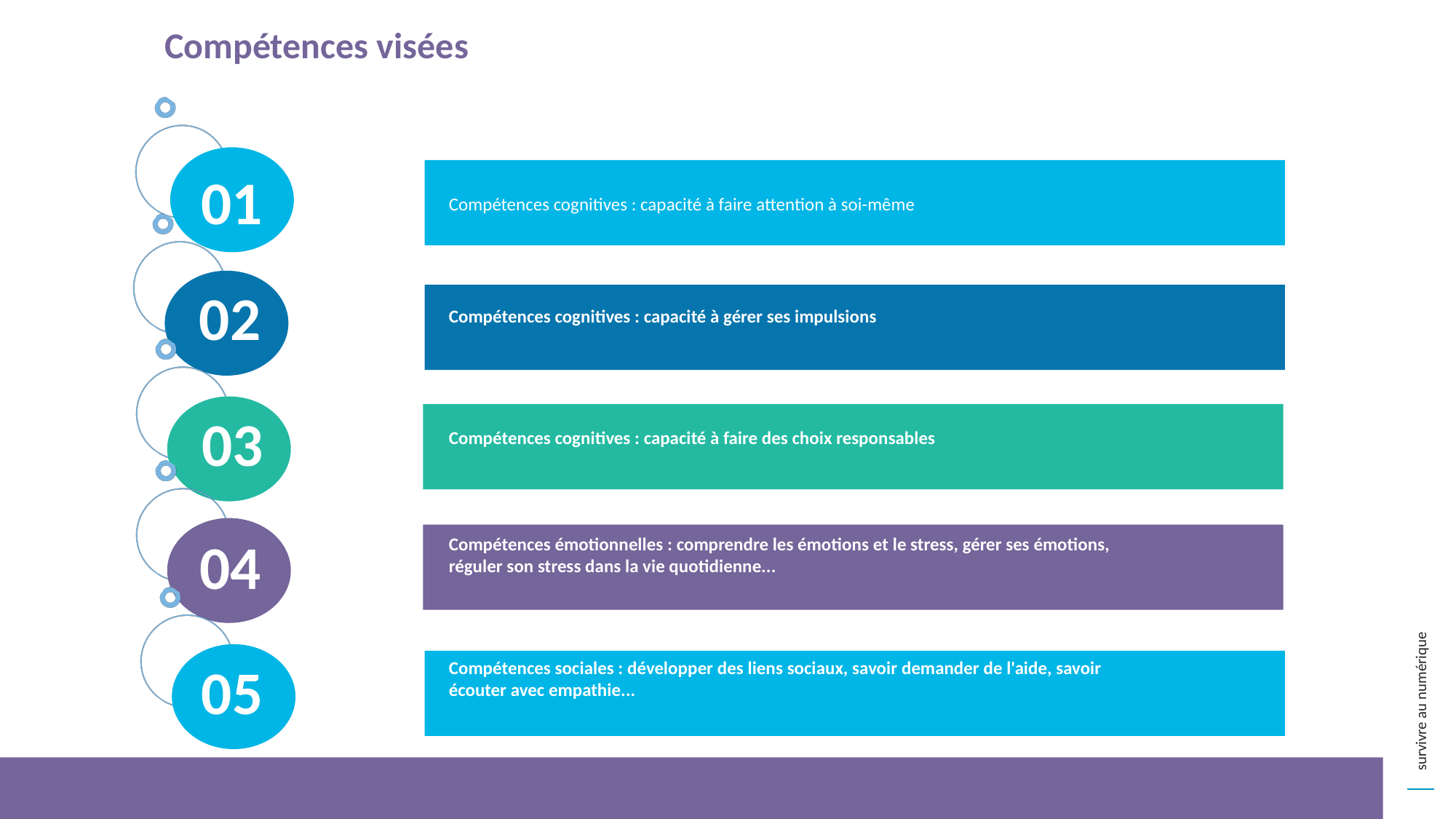

Compétences visées
01
Compétences cognitives : capacité à faire attention à soi-même
02
Compétences cognitives : capacité à gérer ses impulsions
03
Compétences cognitives : capacité à faire des choix responsables
Compétences émotionnelles : comprendre les émotions et le stress, gérer ses émotions, réguler son stress dans la vie quotidienne...
04

Compétences sociales : développer des liens sociaux, savoir demander de l'aide, savoir écouter avec empathie...
05